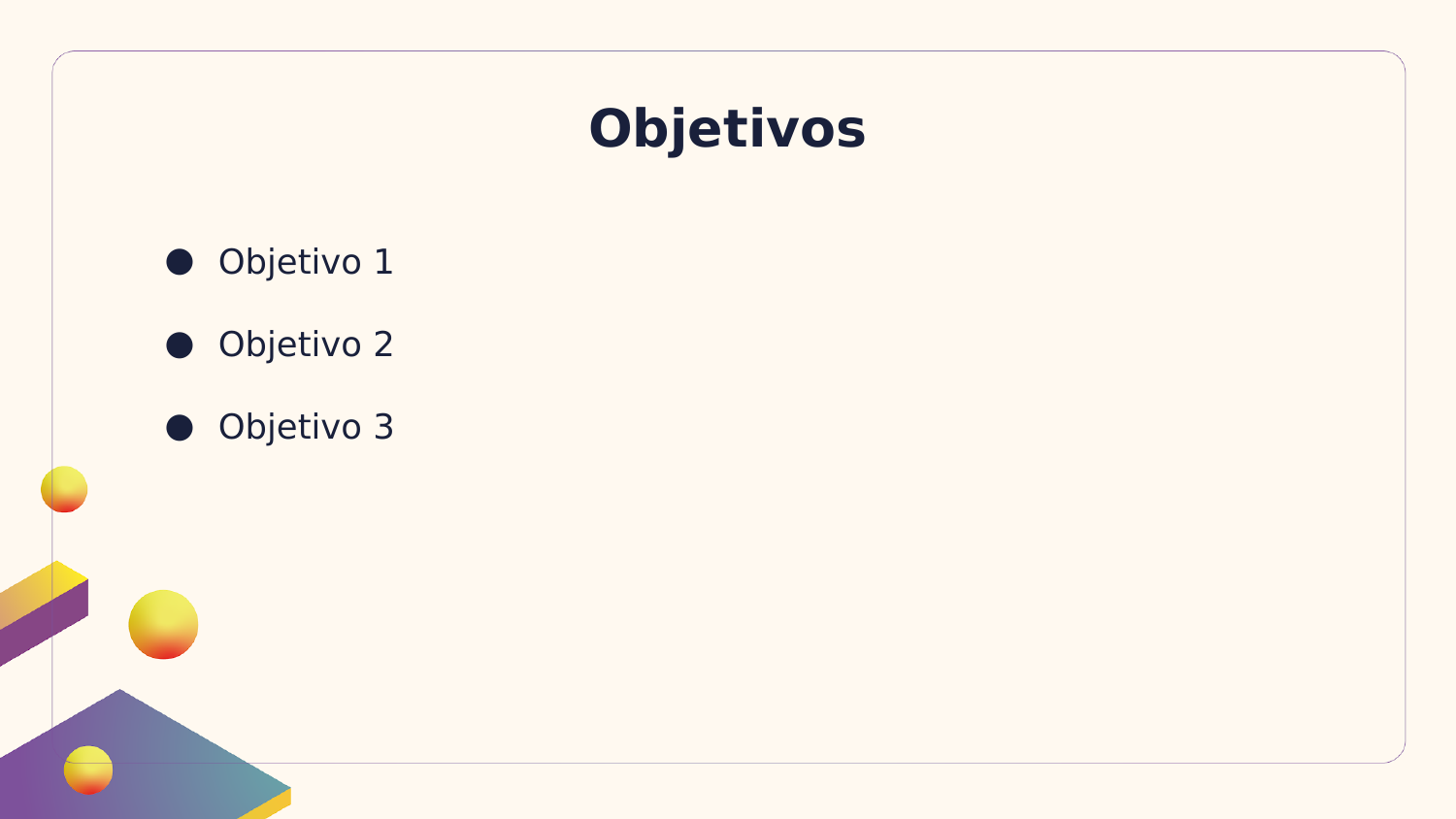

# Objetivos
Objetivo 1
Objetivo 2
Objetivo 3